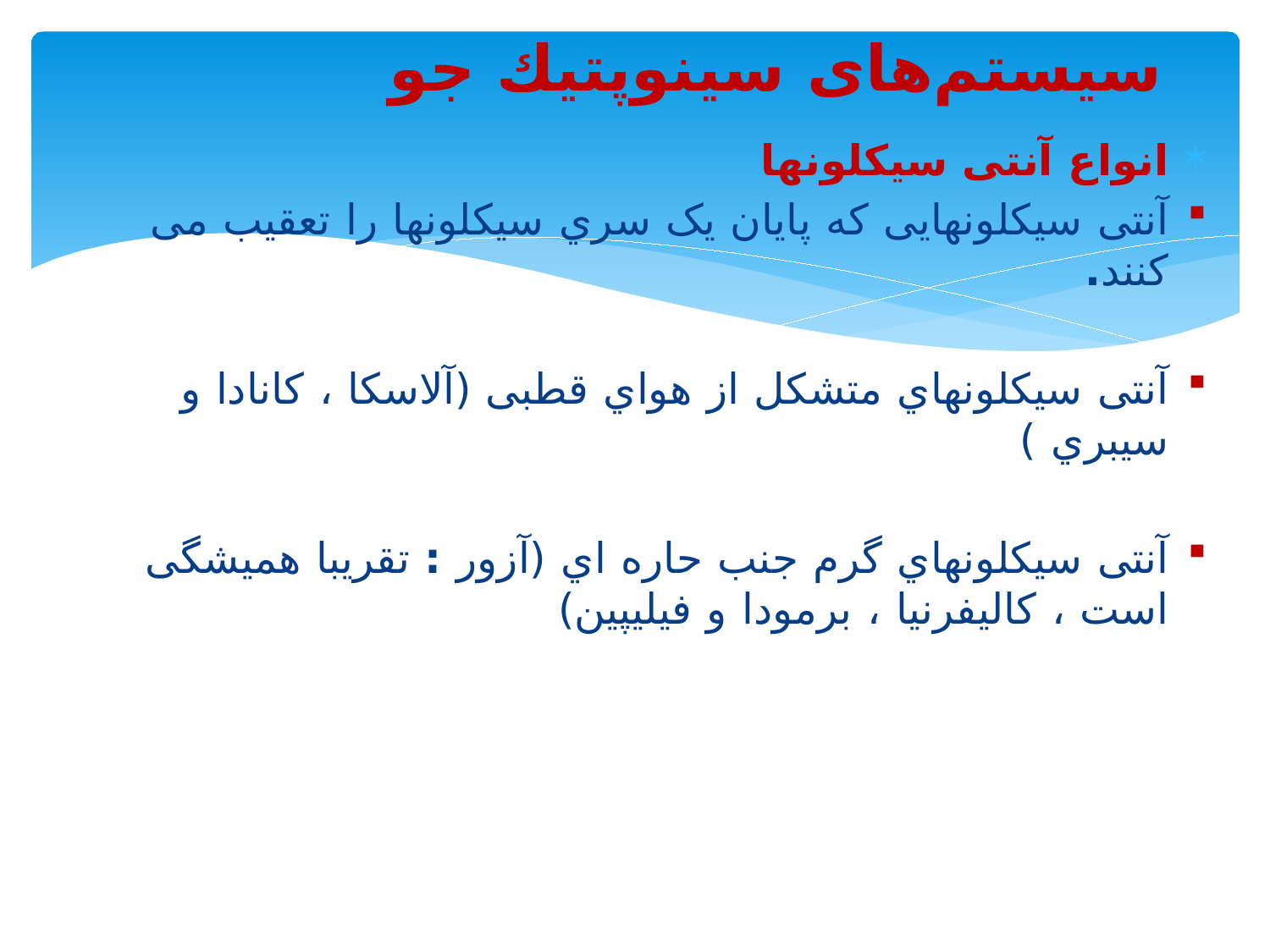

سیستم‌های سینوپتیك جو
انواع آنتی سیکلونها
آنتی سیکلونهایی که پایان یک سري سیکلونها را تعقیب می کنند.

آنتی سیکلونهاي متشکل از هواي قطبی (آلاسکا ، کانادا و سیبري )

آنتی سیکلونهاي گرم جنب حاره اي (آزور : تقریبا همیشگی است ، کالیفرنیا ، برمودا و فیلیپین)